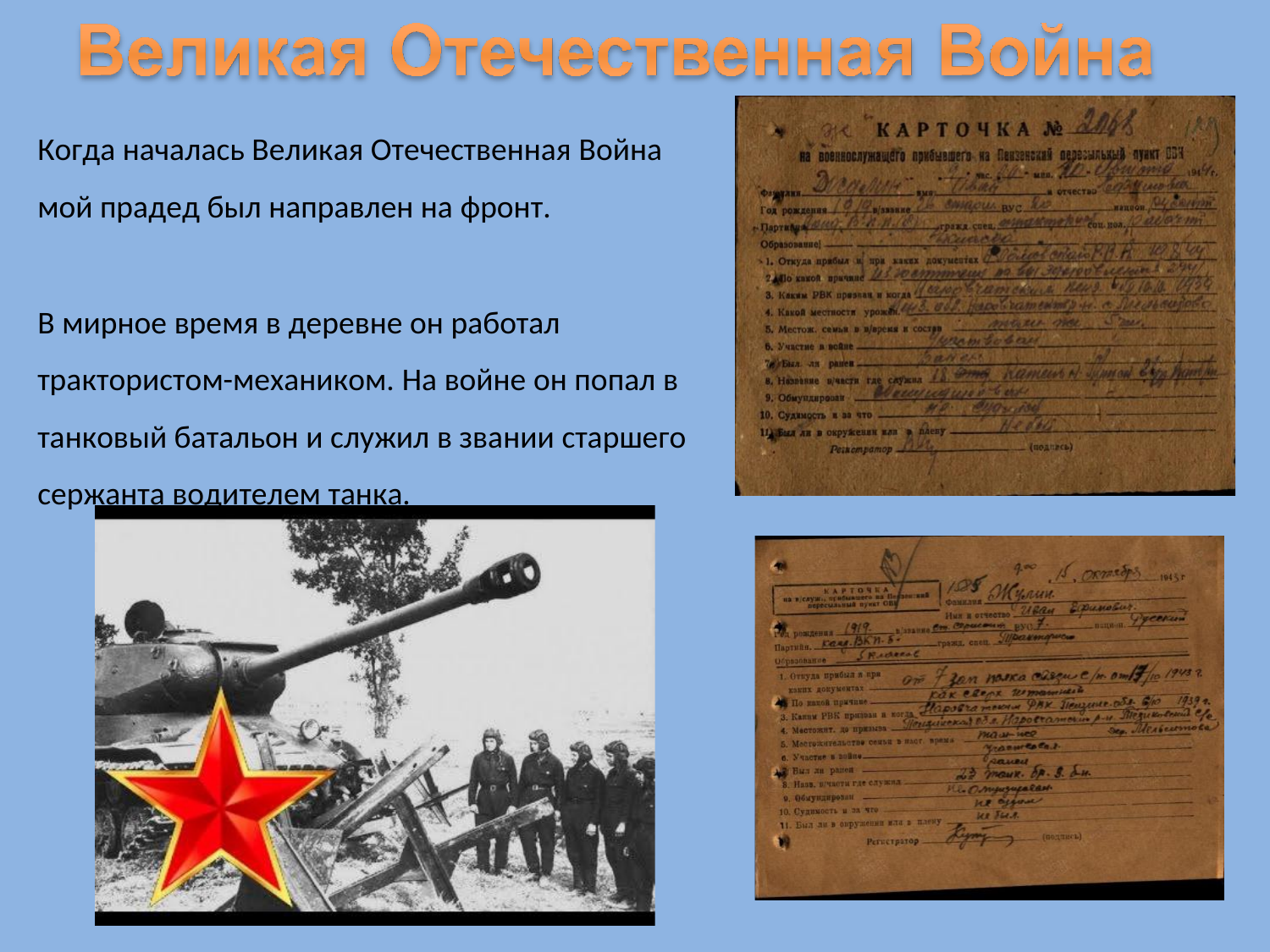

Когда началась Великая Отечественная Война мой прадед был направлен на фронт.

В мирное время в деревне он работал трактористом-механиком. На войне он попал в танковый батальон и служил в звании старшего сержанта водителем танка.